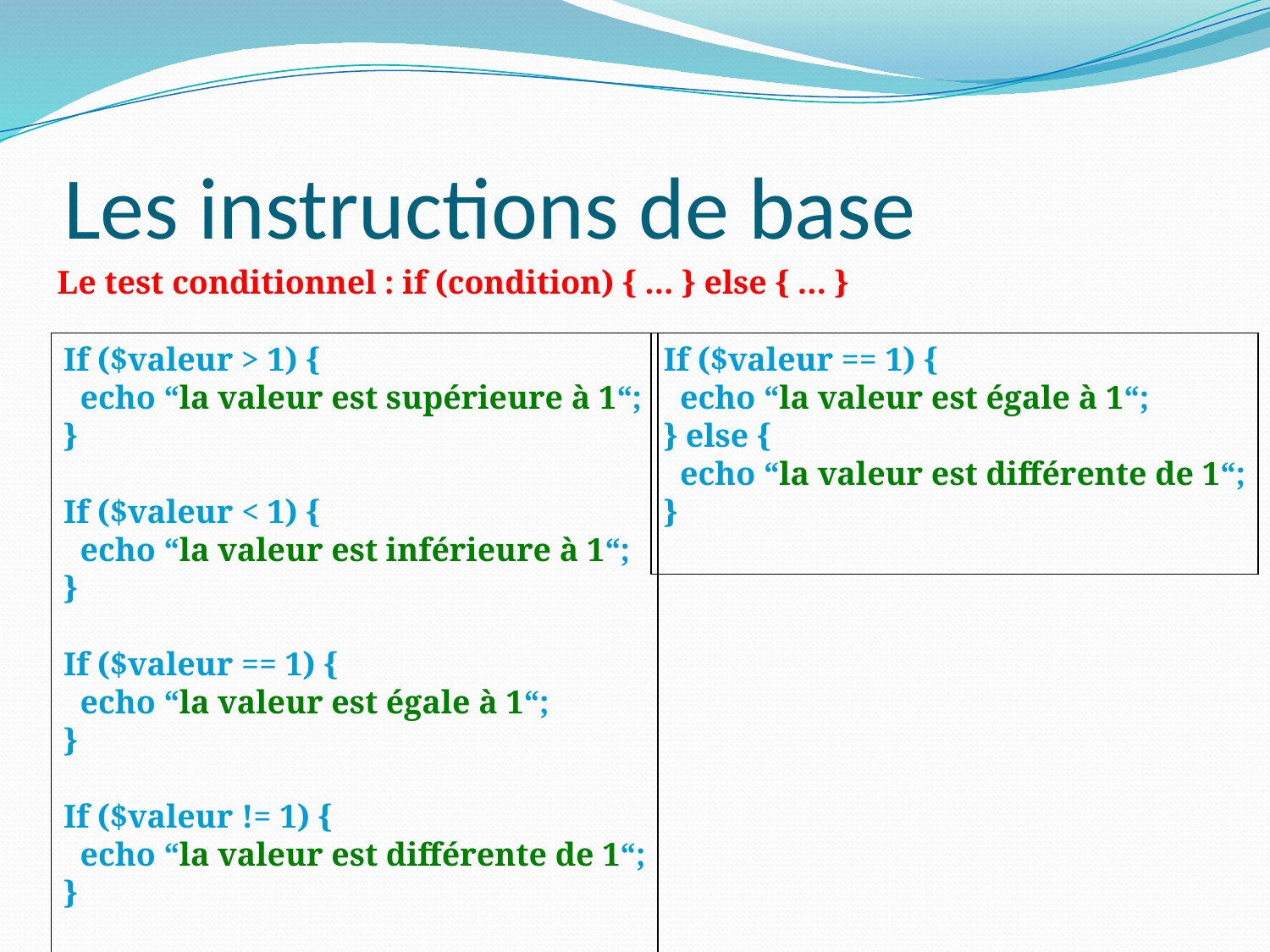

# Les instructions de base
Le test conditionnel : if (condition) { … } else { … }
If ($valeur > 1) {
  echo “la valeur est supérieure à 1“;
}

If ($valeur < 1) {
  echo “la valeur est inférieure à 1“;
}

If ($valeur == 1) {
  echo “la valeur est égale à 1“;
}

If ($valeur != 1) {
  echo “la valeur est différente de 1“;
}

If ($valeur == 1) {
  echo “la valeur est égale à 1“;
} else {
  echo “la valeur est différente de 1“;
}